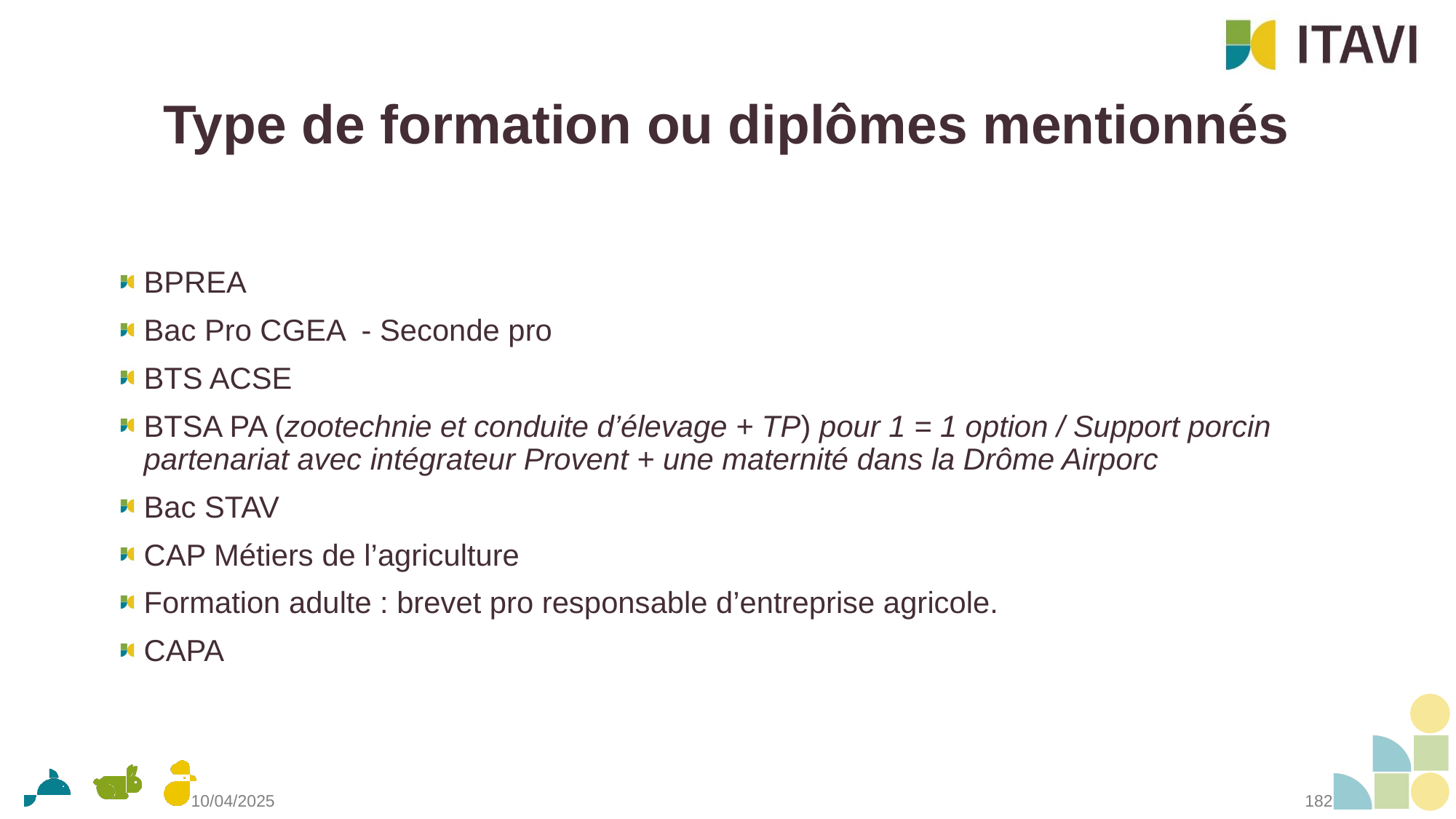

# Type de formation ou diplômes mentionnés
BPREA
Bac Pro CGEA  - Seconde pro
BTS ACSE
BTSA PA (zootechnie et conduite d’élevage + TP) pour 1 = 1 option / Support porcin partenariat avec intégrateur Provent + une maternité dans la Drôme Airporc
Bac STAV
CAP Métiers de l’agriculture
Formation adulte : brevet pro responsable d’entreprise agricole.
CAPA
10/04/2025

182